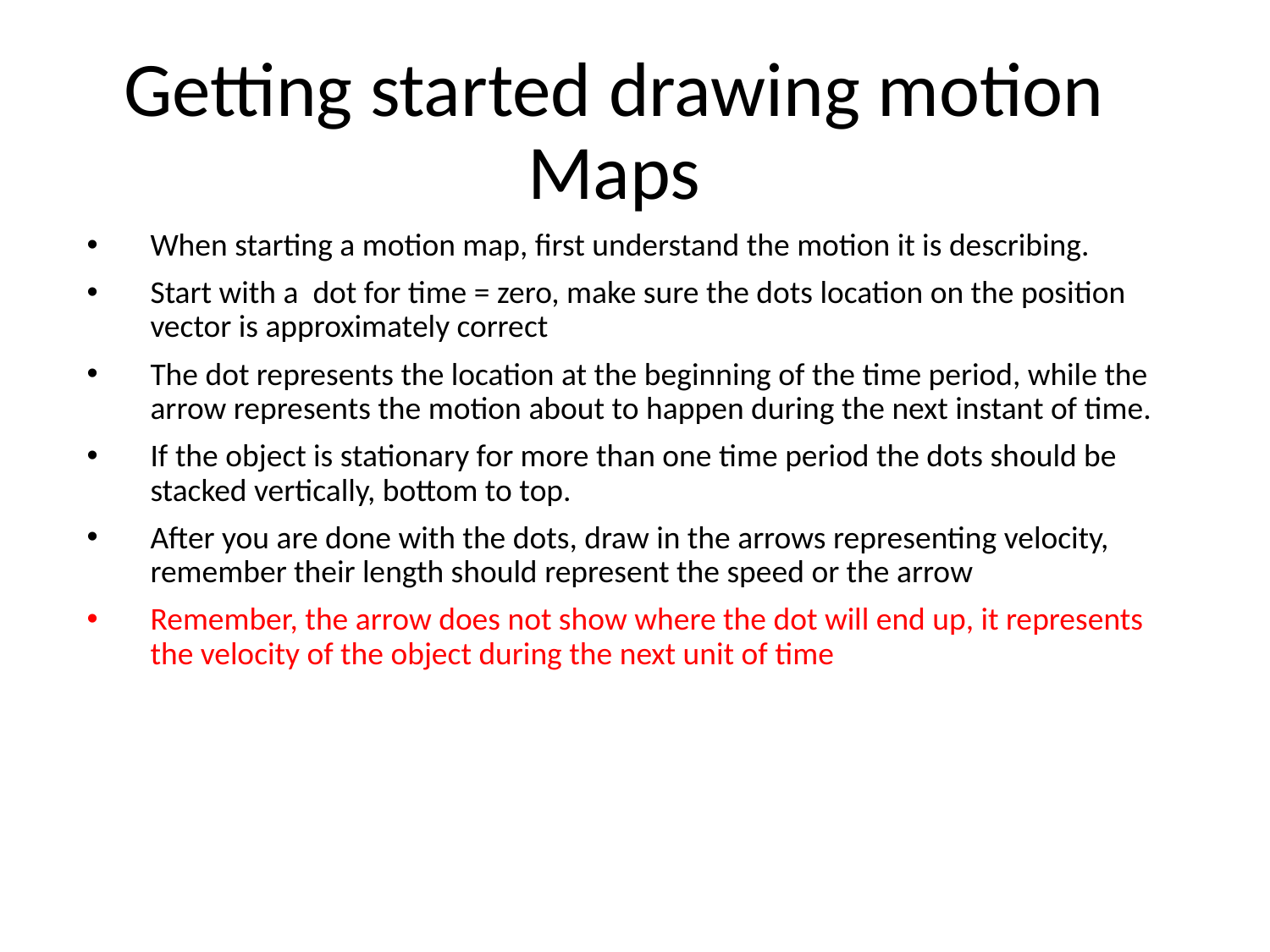

# Getting started drawing motion Maps
When starting a motion map, first understand the motion it is describing.
Start with a  dot for time = zero, make sure the dots location on the position vector is approximately correct
The dot represents the location at the beginning of the time period, while the arrow represents the motion about to happen during the next instant of time.
If the object is stationary for more than one time period the dots should be stacked vertically, bottom to top.
After you are done with the dots, draw in the arrows representing velocity, remember their length should represent the speed or the arrow
Remember, the arrow does not show where the dot will end up, it represents the velocity of the object during the next unit of time